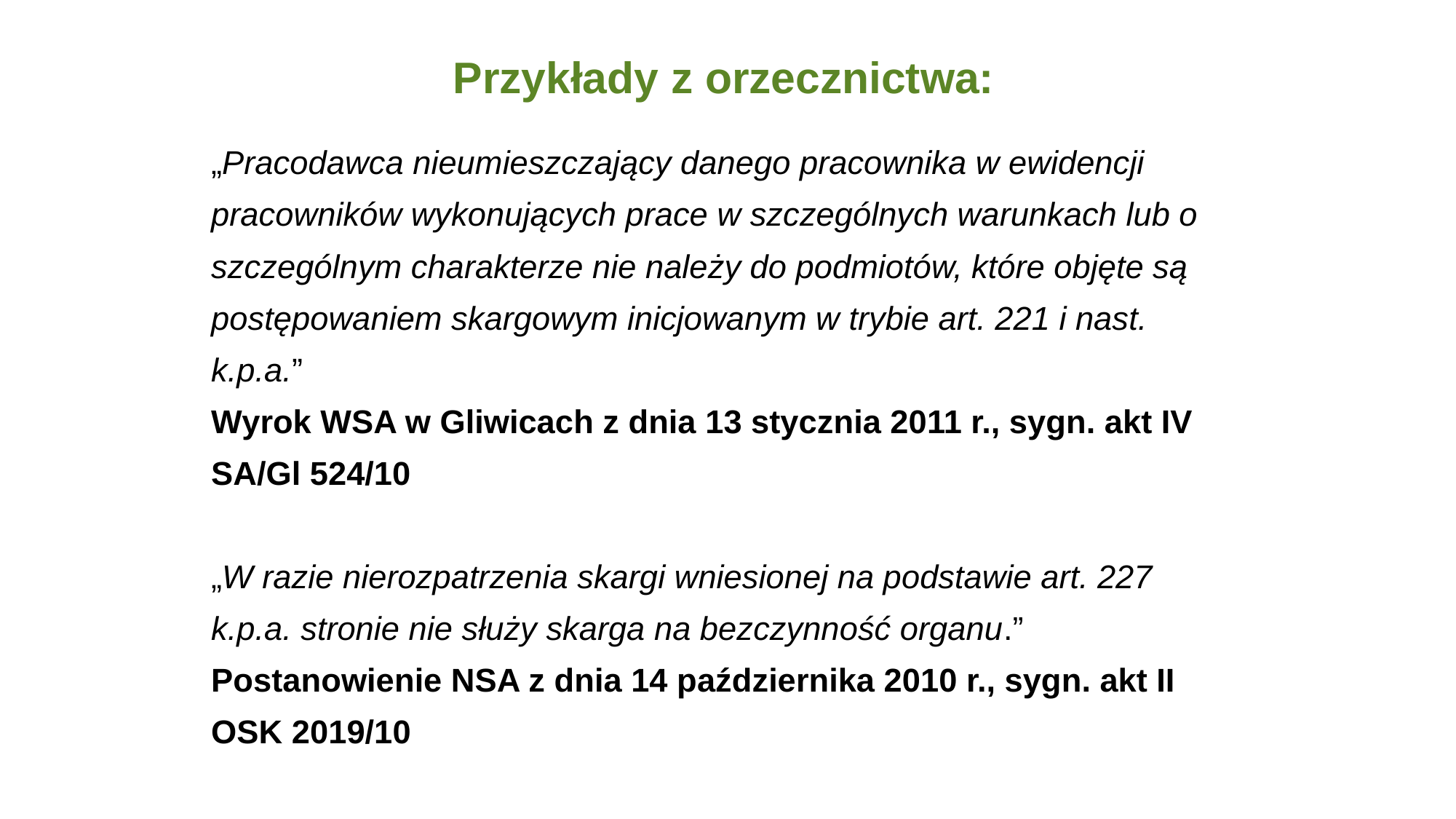

Przykłady z orzecznictwa:
„Pracodawca nieumieszczający danego pracownika w ewidencji
pracowników wykonujących prace w szczególnych warunkach lub o
szczególnym charakterze nie należy do podmiotów, które objęte są
postępowaniem skargowym inicjowanym w trybie art. 221 i nast.
k.p.a.”
Wyrok WSA w Gliwicach z dnia 13 stycznia 2011 r., sygn. akt IV
SA/Gl 524/10

„W razie nierozpatrzenia skargi wniesionej na podstawie art. 227
k.p.a. stronie nie służy skarga na bezczynność organu.”
Postanowienie NSA z dnia 14 października 2010 r., sygn. akt II
OSK 2019/10